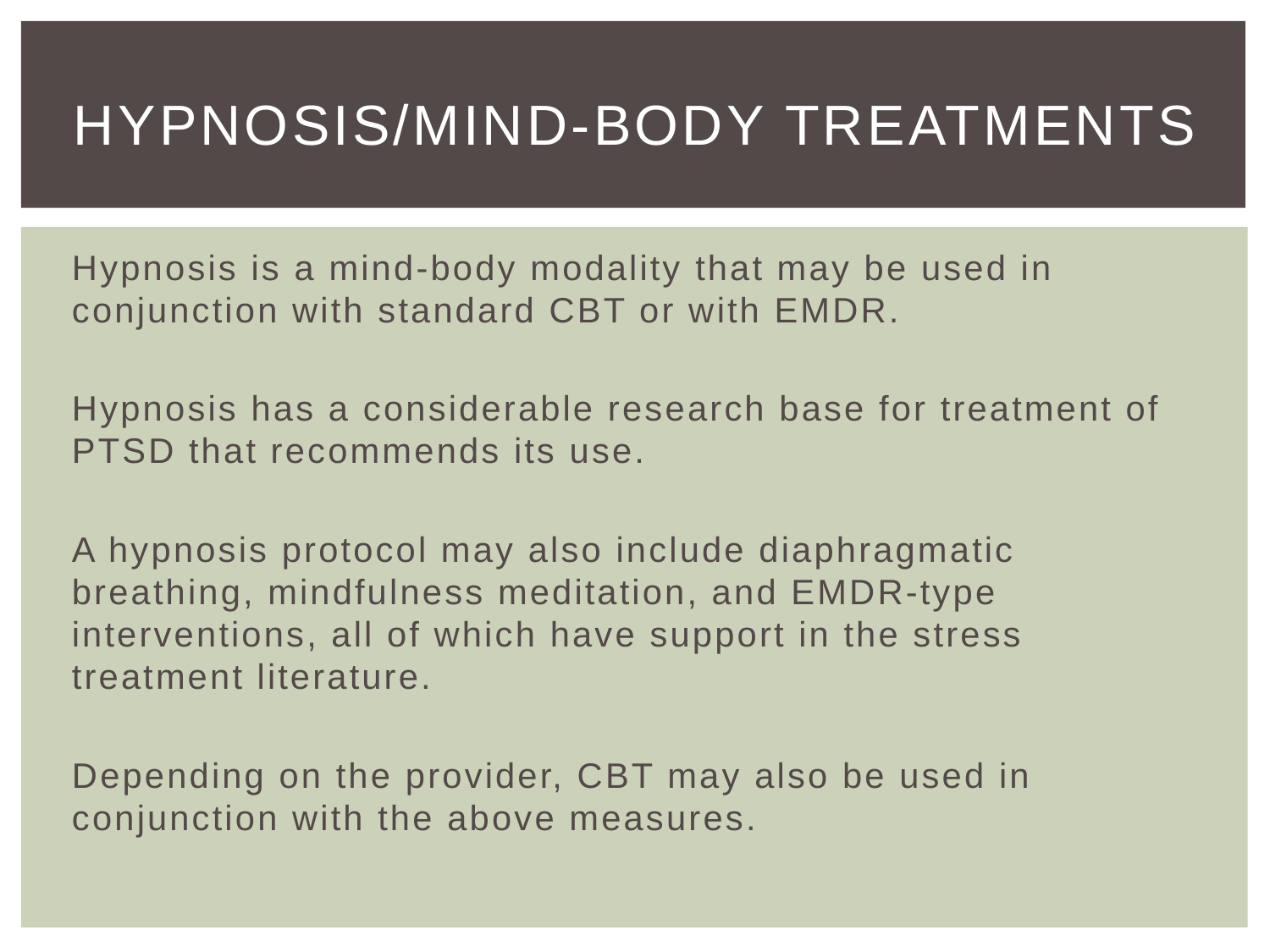

# Hypnosis/mind-body treatments
Hypnosis is a mind-body modality that may be used in conjunction with standard CBT or with EMDR.

Hypnosis has a considerable research base for treatment of PTSD that recommends its use.

A hypnosis protocol may also include diaphragmatic breathing, mindfulness meditation, and EMDR-type interventions, all of which have support in the stress treatment literature.

Depending on the provider, CBT may also be used in conjunction with the above measures.